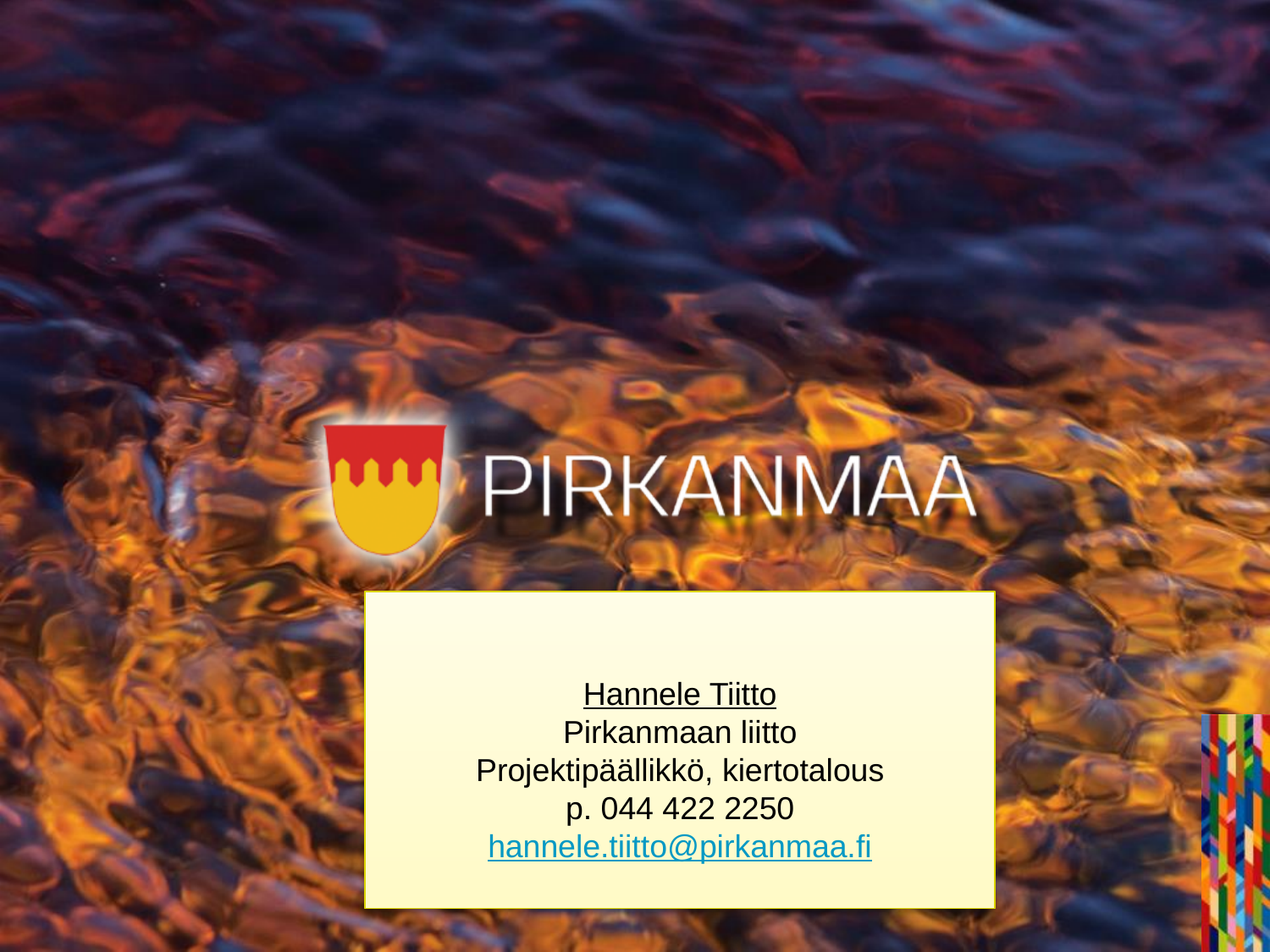

Hannele Tiitto
Pirkanmaan liitto
Projektipäällikkö, kiertotalous
p. 044 422 2250
hannele.tiitto@pirkanmaa.fi